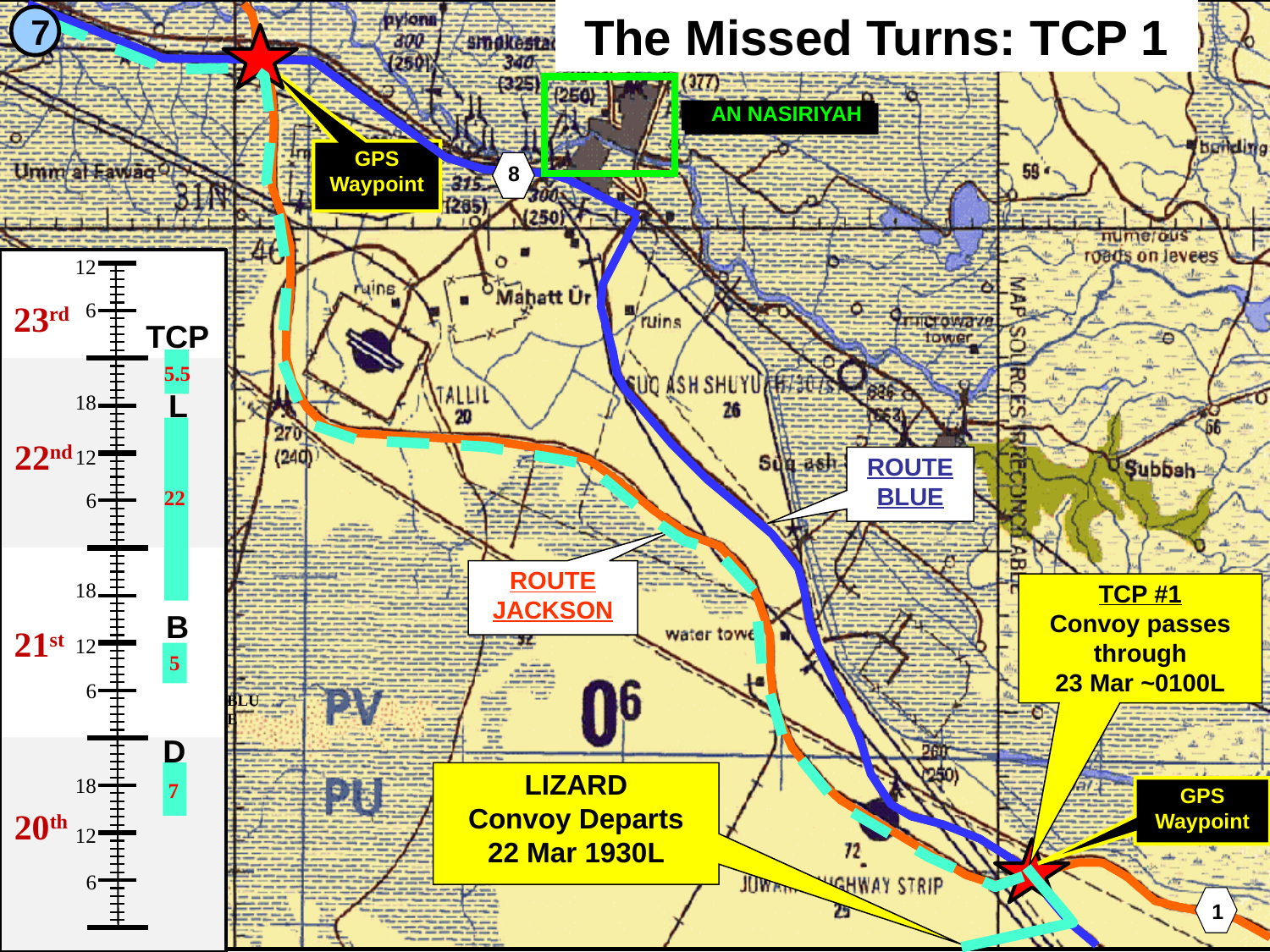

The Missed Turns: TCP 1

7

     AN NASIRIYAH
GPS
Waypoint

8

8

12

23rd
6
TCP

5.5
L
18

22nd
12
ROUTE BLUE
22
6

ROUTE JACKSON
18
TCP #1
Convoy passes through
23 Mar ~0100L

B
21st
12

5

6
D

LIZARD
Convoy Departs
22 Mar 1930L
18
7
GPS
Waypoint
20th
12

6

1